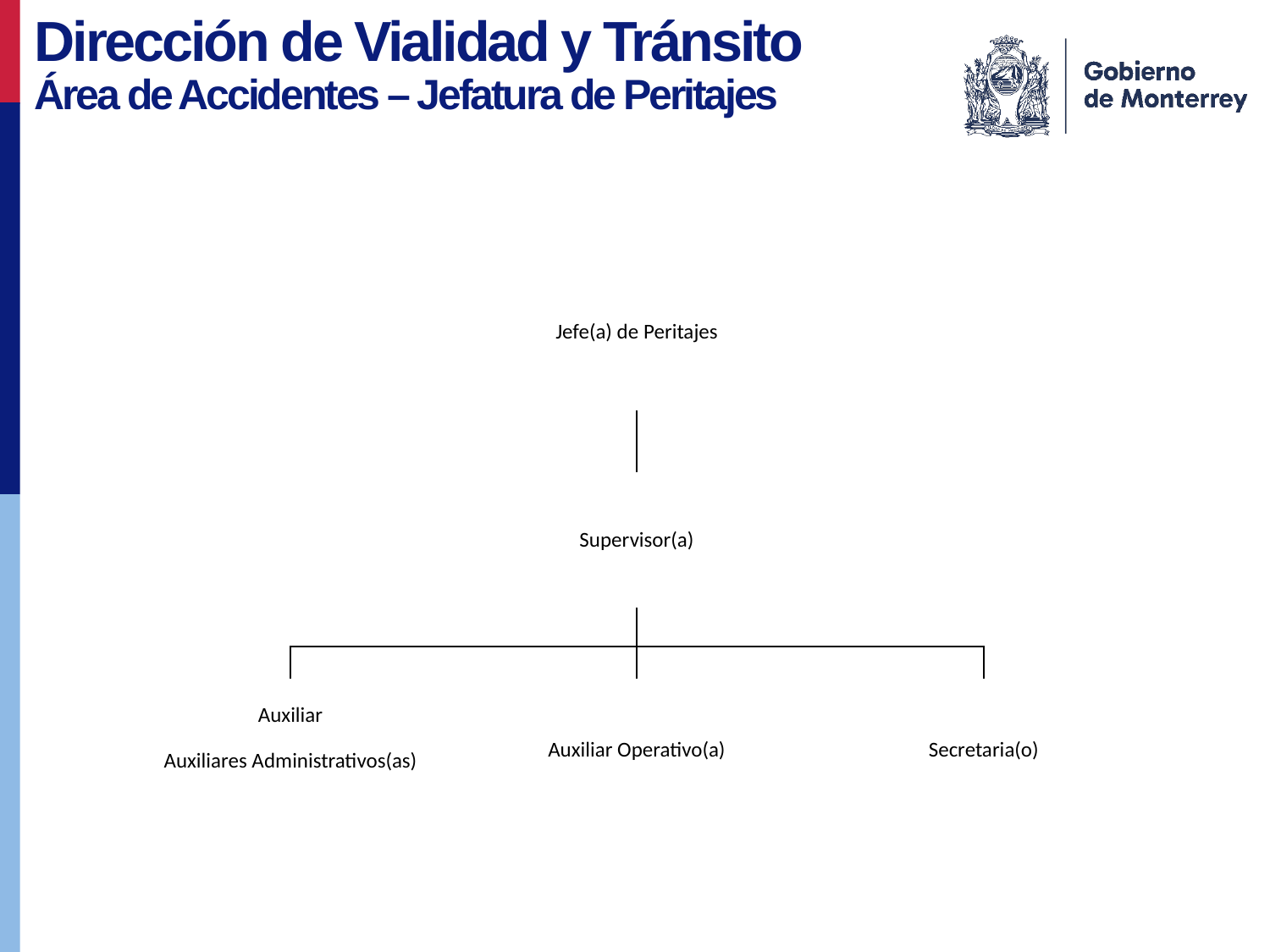

Dirección de Vialidad y Tránsito
Área de Accidentes – Jefatura de Peritajes
Jefe(a) de Peritajes
Supervisor(a)
Auxiliar

Auxiliares Administrativos(as)
Auxiliar Operativo(a)
Secretaria(o)